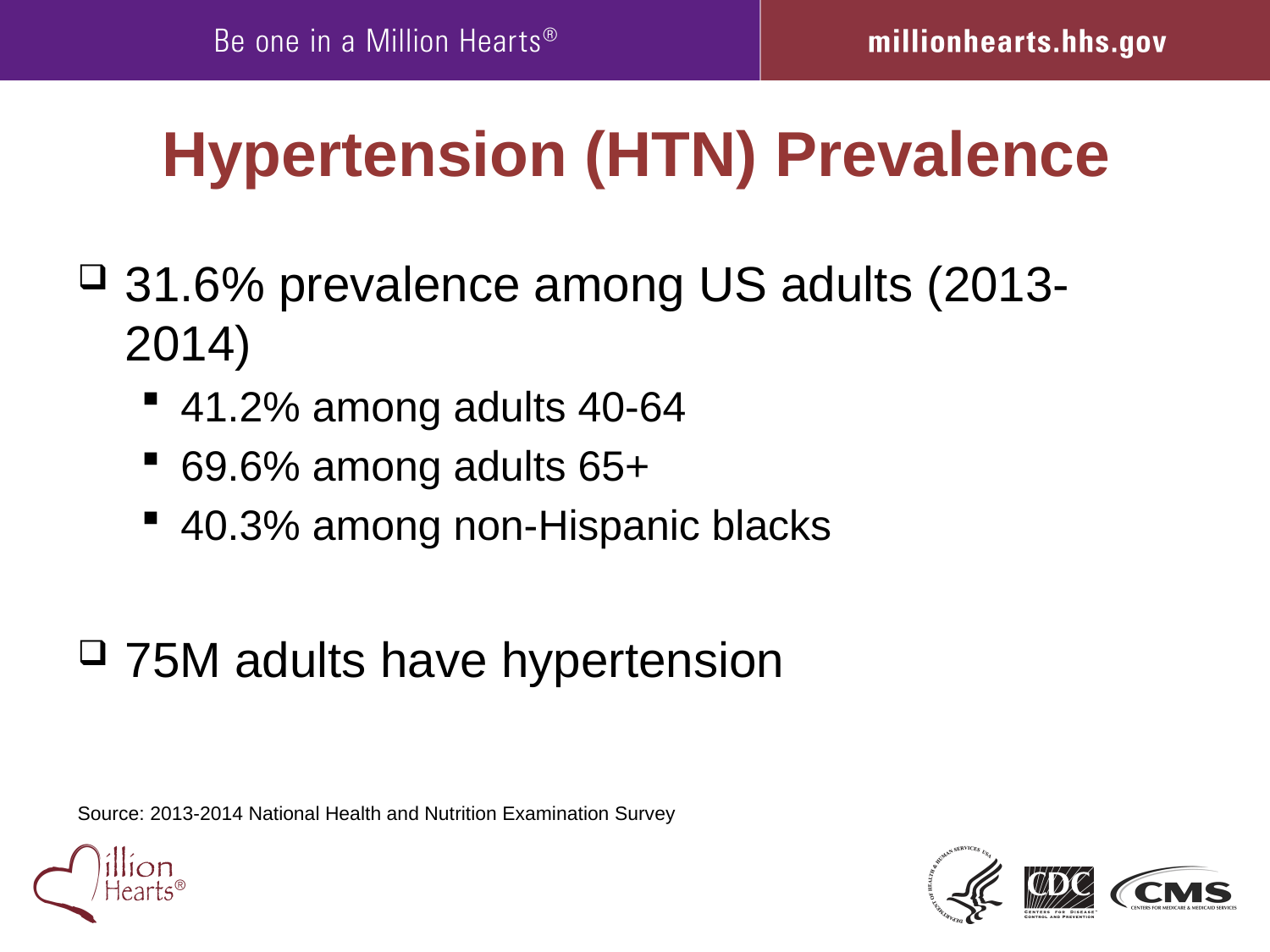

# Hypertension (HTN) Prevalence
31.6% prevalence among US adults (2013-2014)
41.2% among adults 40-64
69.6% among adults 65+
40.3% among non-Hispanic blacks

75M adults have hypertension
Source: 2013-2014 National Health and Nutrition Examination Survey